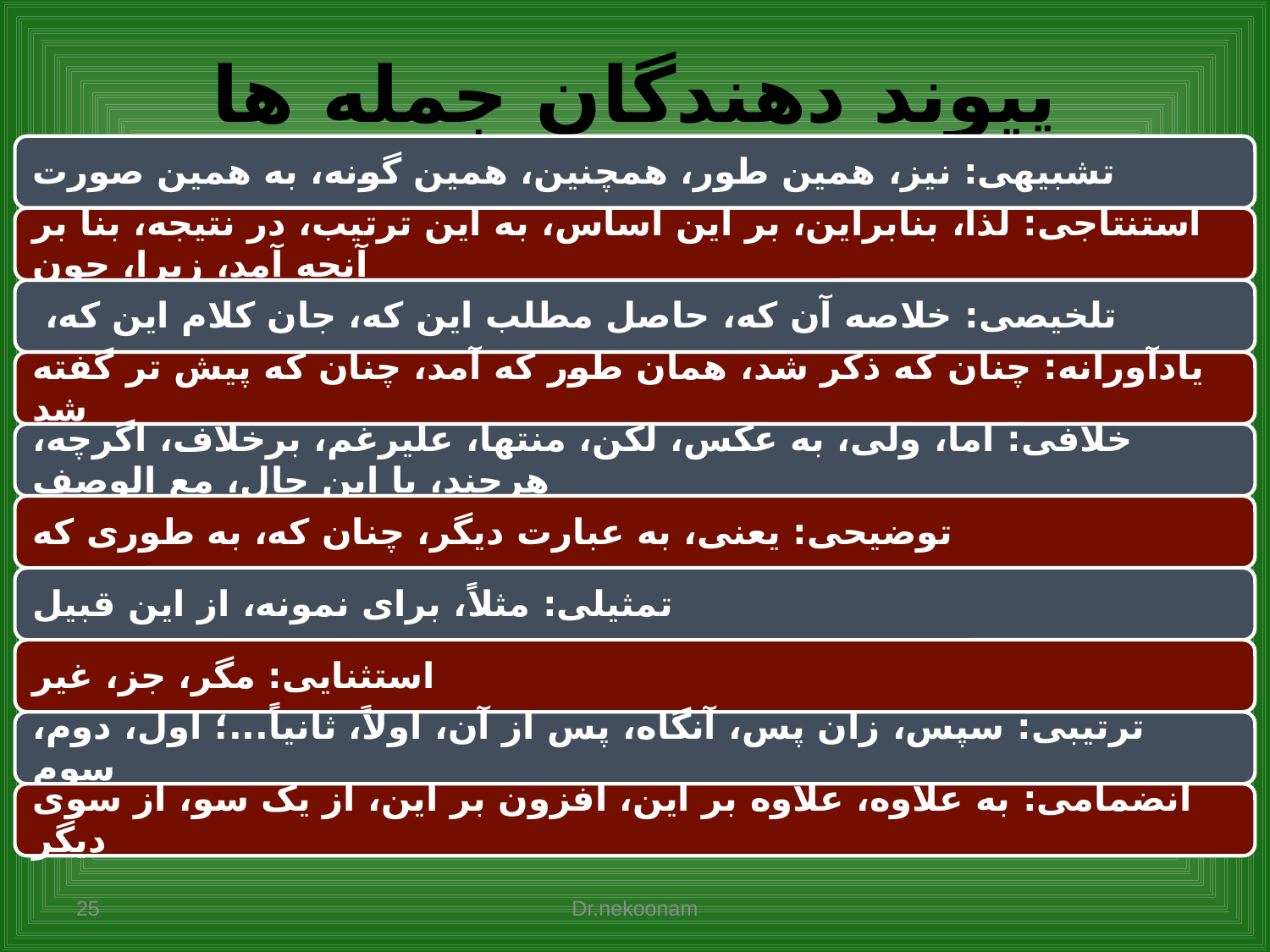

# پیوند دهندگان جمله ها
استنتاجی: لذا، بنابراین، بر این اساس، به این ترتیب، در نتیجه، بنا بر آنچه آمد، زیرا، چون
استثنایی: مگر، جز، غیر
توضیحی: یعنی، به عبارت دیگر، چنان که، به طوری که
25
Dr.nekoonam